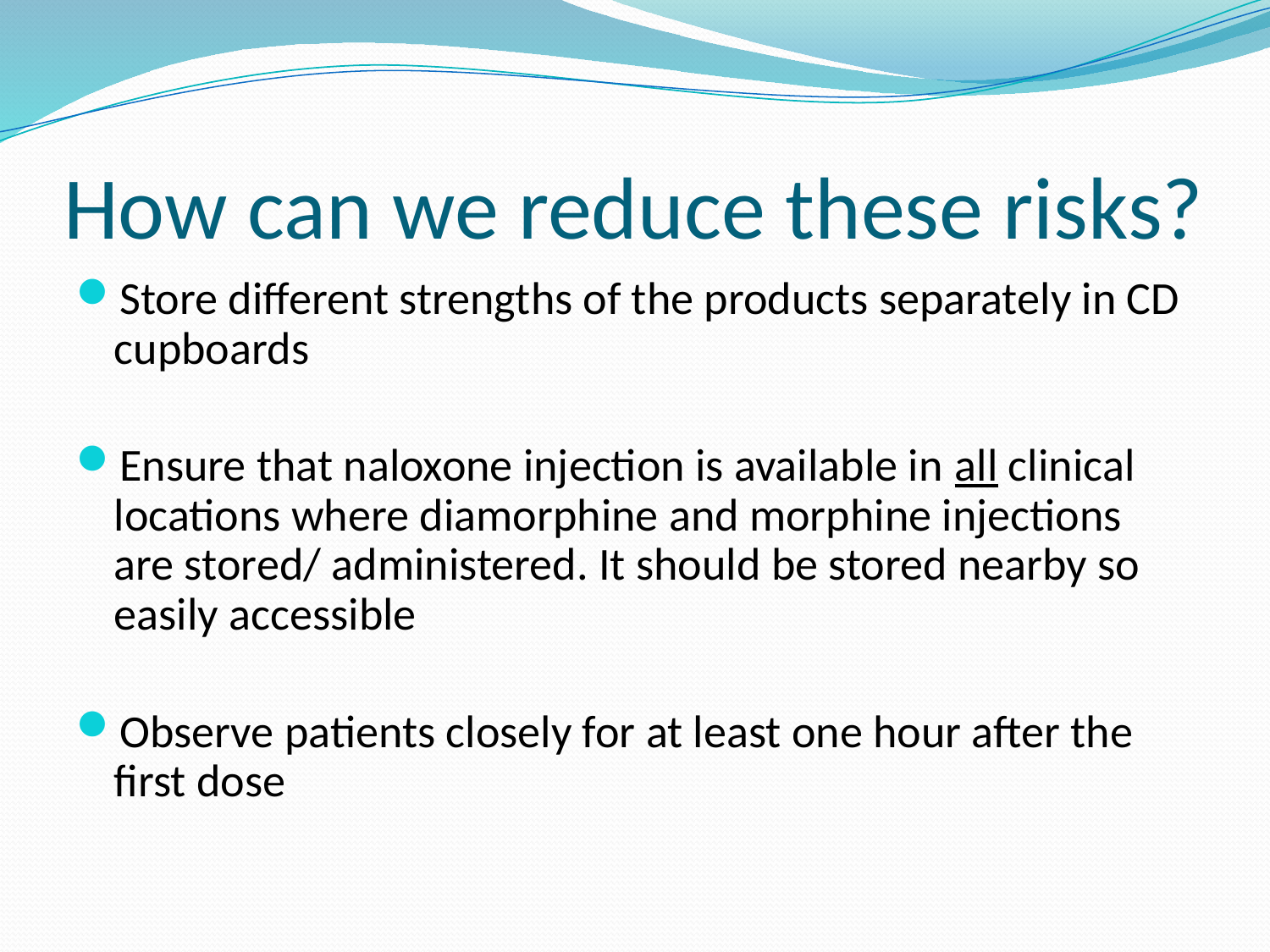

# How can we reduce these risks?
Store different strengths of the products separately in CD cupboards

Ensure that naloxone injection is available in all clinical locations where diamorphine and morphine injections are stored/ administered. It should be stored nearby so easily accessible

Observe patients closely for at least one hour after the first dose